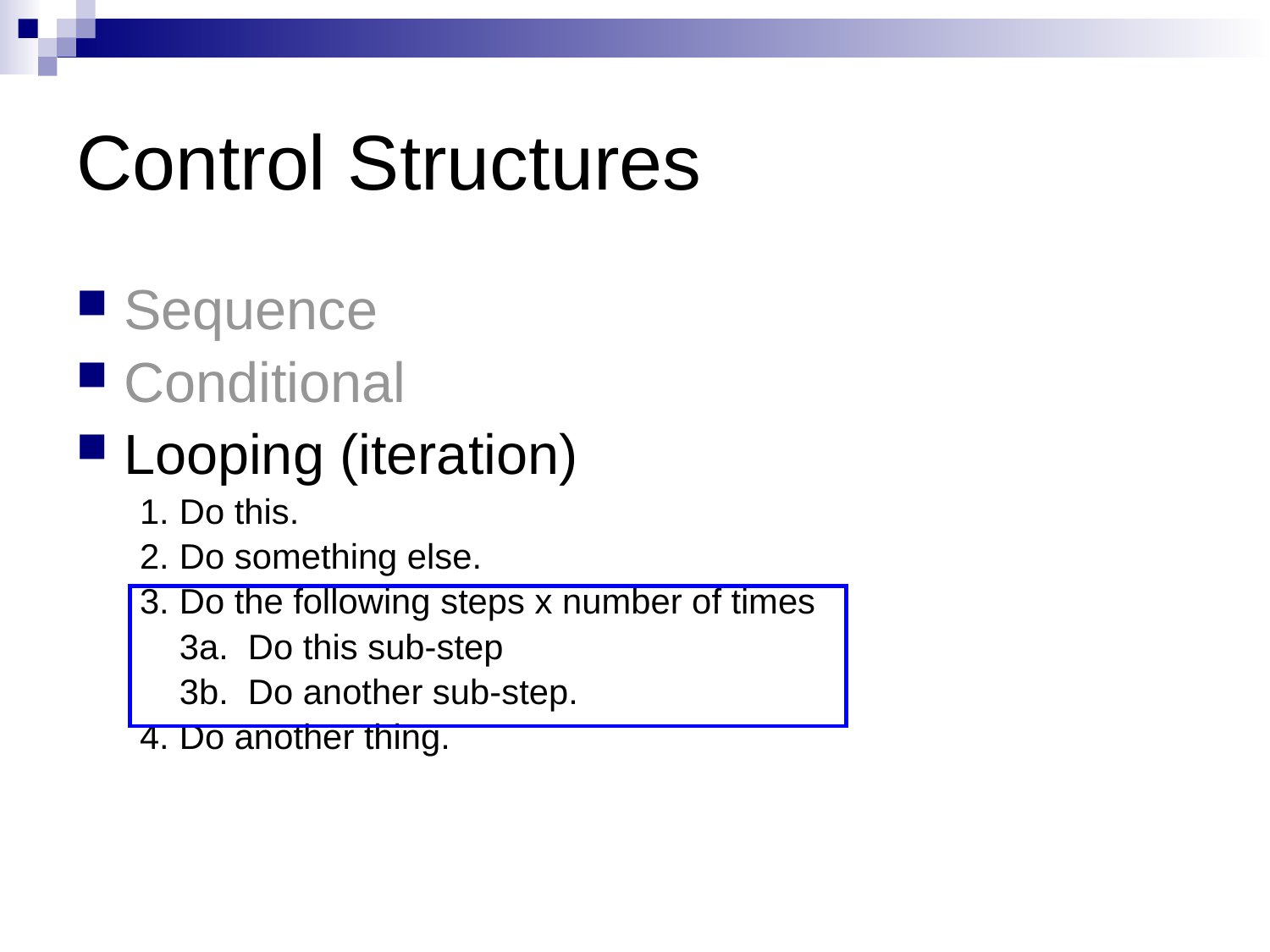

# Control Structures
Sequence
Conditional
Looping (iteration)
1.	Do this.
2.	Do something else.
3.	Do the following steps x number of times
	3a.  Do this sub-step
	3b.  Do another sub-step.
4.	Do another thing.